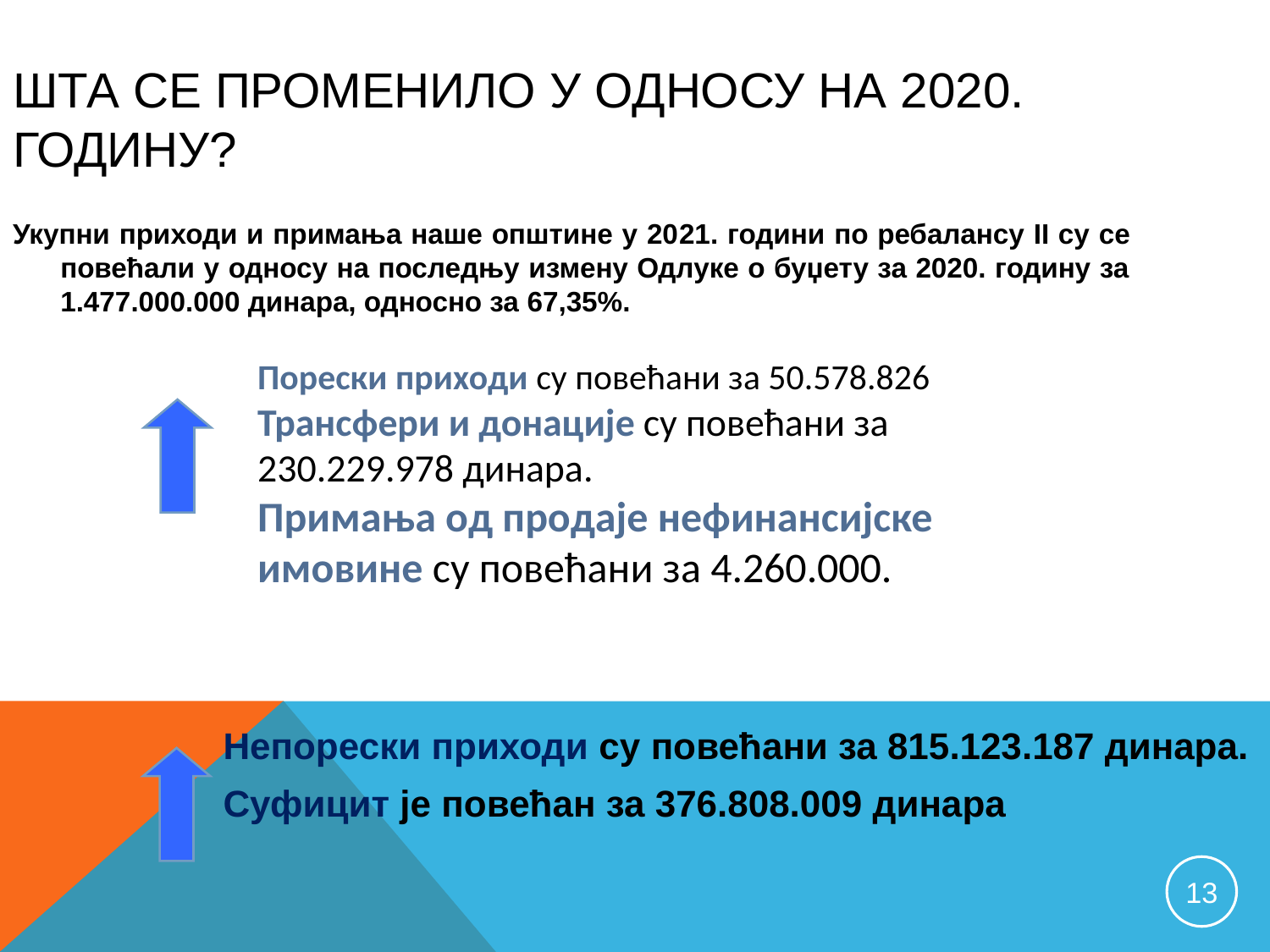

Шта се променило у односу на 2020. годину?
Укупни приходи и примања наше општине у 2021. години по ребалансу II су се повећали у односу на последњу измену Одлуке о буџету за 2020. годину за 1.477.000.000 динара, односно за 67,35%.

Порески приходи су повећани за 50.578.826
Трансфери и донације су повећани за 230.229.978 динара.
Примања од продаје нефинансијске имовине су повећани за 4.260.000.

Непорески приходи су повећани за 815.123.187 динара.
Суфицит је повећан за 376.808.009 динара

13